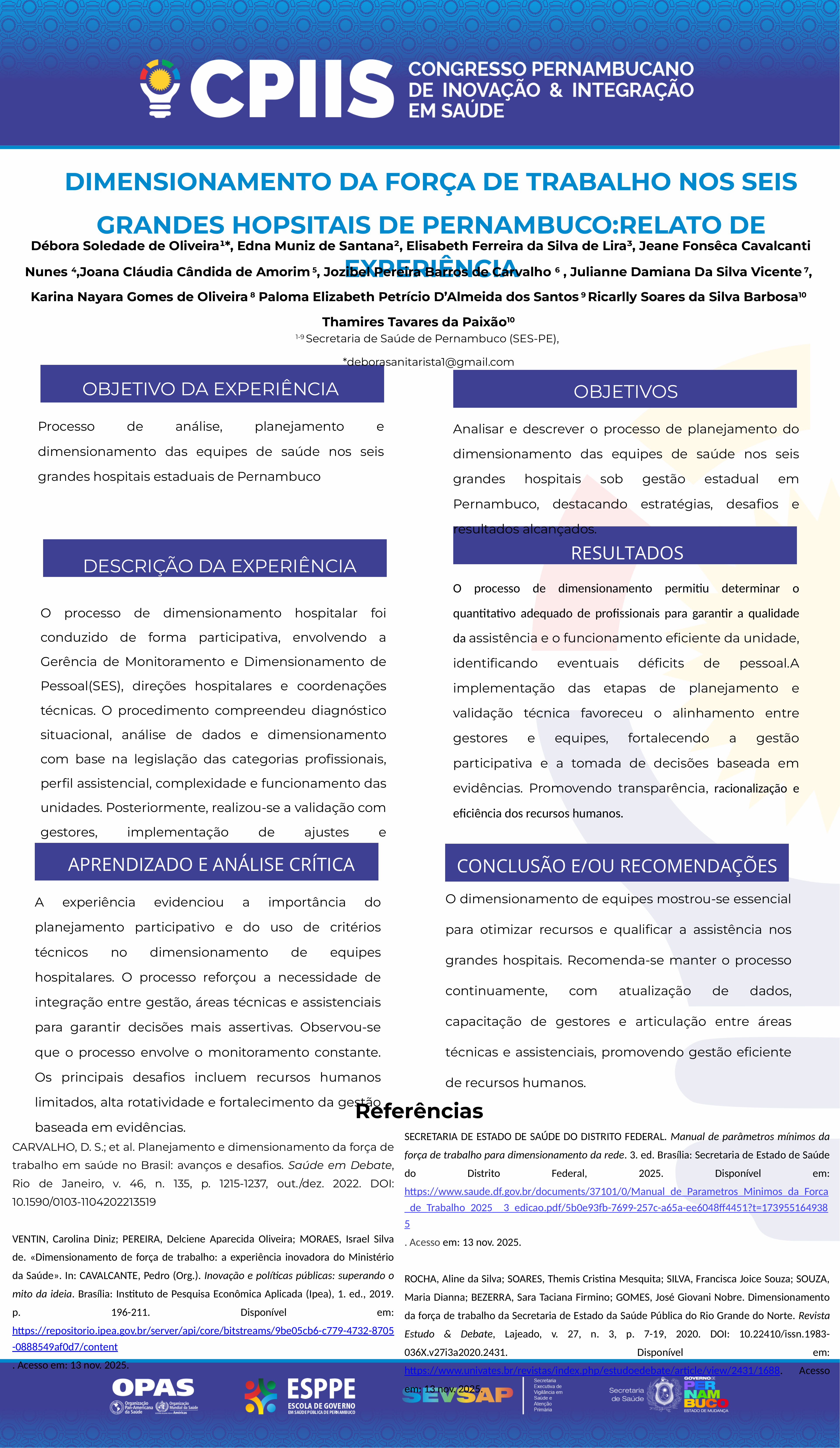

DIMENSIONAMENTO DA FORÇA DE TRABALHO NOS SEIS GRANDES HOPSITAIS DE PERNAMBUCO:RELATO DE EXPERIÊNCIA

 Débora Soledade de Oliveira¹*, Edna Muniz de Santana², Elisabeth Ferreira da Silva de Lira³, Jeane Fonsêca Cavalcanti Nunes 4,Joana Cláudia Cândida de Amorim 5, Jozibel Pereira Barros de Carvalho 6 , Julianne Damiana Da Silva Vicente 7, Karina Nayara Gomes de Oliveira 8 Paloma Elizabeth Petrício D’Almeida dos Santos 9 Ricarlly Soares da Silva Barbosa10
Thamires Tavares da Paixão10

1-9 Secretaria de Saúde de Pernambuco (SES-PE),
*deborasanitarista1@gmail.com

OBJETIVO DA EXPERIÊNCIA

OBJETIVOS

Processo de análise, planejamento e dimensionamento das equipes de saúde nos seis grandes hospitais estaduais de Pernambuco

Analisar e descrever o processo de planejamento do dimensionamento das equipes de saúde nos seis grandes hospitais sob gestão estadual em Pernambuco, destacando estratégias, desafios e resultados alcançados.

RESULTADOS

DESCRIÇÃO DA EXPERIÊNCIA
O processo de dimensionamento permitiu determinar o quantitativo adequado de profissionais para garantir a qualidade da assistência e o funcionamento eficiente da unidade, identificando eventuais déficits de pessoal.A implementação das etapas de planejamento e validação técnica favoreceu o alinhamento entre gestores e equipes, fortalecendo a gestão participativa e a tomada de decisões baseada em evidências. Promovendo transparência, racionalização e eficiência dos recursos humanos.

O processo de dimensionamento hospitalar foi conduzido de forma participativa, envolvendo a Gerência de Monitoramento e Dimensionamento de Pessoal(SES), direções hospitalares e coordenações técnicas. O procedimento compreendeu diagnóstico situacional, análise de dados e dimensionamento com base na legislação das categorias profissionais, perfil assistencial, complexidade e funcionamento das unidades. Posteriormente, realizou-se a validação com gestores, implementação de ajustes e monitoramento.

APRENDIZADO E ANÁLISE CRÍTICA
CONCLUSÃO E/OU RECOMENDAÇÕES
O dimensionamento de equipes mostrou-se essencial para otimizar recursos e qualificar a assistência nos grandes hospitais. Recomenda-se manter o processo continuamente, com atualização de dados, capacitação de gestores e articulação entre áreas técnicas e assistenciais, promovendo gestão eficiente de recursos humanos.

A experiência evidenciou a importância do planejamento participativo e do uso de critérios técnicos no dimensionamento de equipes hospitalares. O processo reforçou a necessidade de integração entre gestão, áreas técnicas e assistenciais para garantir decisões mais assertivas. Observou-se que o processo envolve o monitoramento constante. Os principais desafios incluem recursos humanos limitados, alta rotatividade e fortalecimento da gestão baseada em evidências.

Referências

CARVALHO, D. S.; et al. Planejamento e dimensionamento da força de trabalho em saúde no Brasil: avanços e desafios. Saúde em Debate, Rio de Janeiro, v. 46, n. 135, p. 1215-1237, out./dez. 2022. DOI: 10.1590/0103-1104202213519

VENTIN, Carolina Diniz; PEREIRA, Delciene Aparecida Oliveira; MORAES, Israel Silva de. «Dimensionamento de força de trabalho: a experiência inovadora do Ministério da Saúde». In: CAVALCANTE, Pedro (Org.). Inovação e políticas públicas: superando o mito da ideia. Brasília: Instituto de Pesquisa Econômica Aplicada (Ipea), 1. ed., 2019. p. 196-211. Disponível em: https://repositorio.ipea.gov.br/server/api/core/bitstreams/9be05cb6-c779-4732-8705-0888549af0d7/content. Acesso em: 13 nov. 2025.

SECRETARIA DE ESTADO DE SAÚDE DO DISTRITO FEDERAL. Manual de parâmetros mínimos da força de trabalho para dimensionamento da rede. 3. ed. Brasília: Secretaria de Estado de Saúde do Distrito Federal, 2025. Disponível em: https://www.saude.df.gov.br/documents/37101/0/Manual_de_Parametros_Minimos_da_Forca_de_Trabalho_2025__3_edicao.pdf/5b0e93fb-7699-257c-a65a-ee6048ff4451?t=1739551649385. Acesso em: 13 nov. 2025.

ROCHA, Aline da Silva; SOARES, Themis Cristina Mesquita; SILVA, Francisca Joice Souza; SOUZA, Maria Dianna; BEZERRA, Sara Taciana Firmino; GOMES, José Giovani Nobre. Dimensionamento da força de trabalho da Secretaria de Estado da Saúde Pública do Rio Grande do Norte. Revista Estudo & Debate, Lajeado, v. 27, n. 3, p. 7-19, 2020. DOI: 10.22410/issn.1983-036X.v27i3a2020.2431. Disponível em: https://www.univates.br/revistas/index.php/estudoedebate/article/view/2431/1688. Acesso em: 13 nov. 2025.